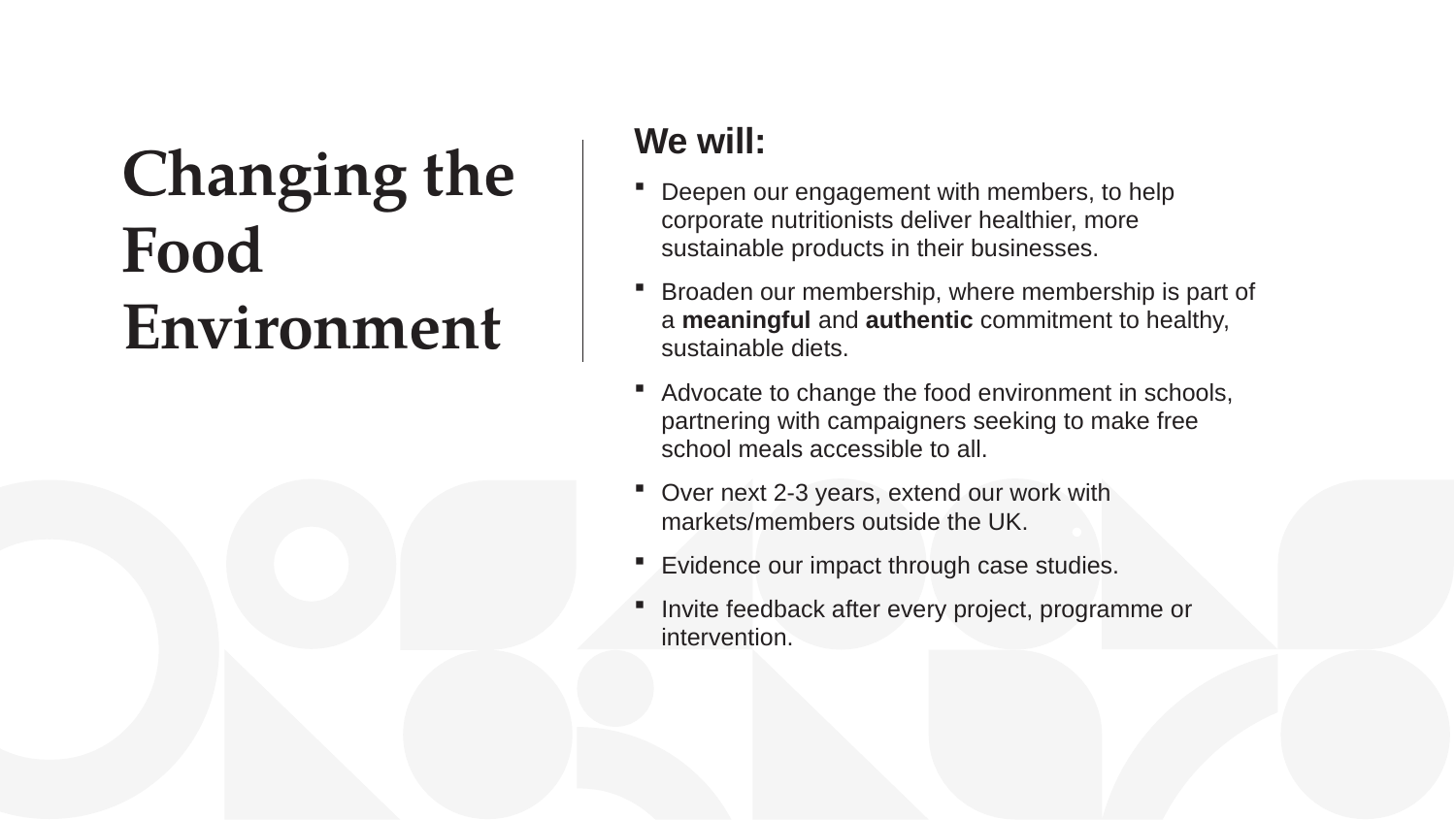

We will:
Deepen our engagement with members, to help corporate nutritionists deliver healthier, more sustainable products in their businesses.
Broaden our membership, where membership is part of a meaningful and authentic commitment to healthy, sustainable diets.
Advocate to change the food environment in schools, partnering with campaigners seeking to make free school meals accessible to all.
Over next 2-3 years, extend our work with markets/members outside the UK.
Evidence our impact through case studies.
Invite feedback after every project, programme or intervention.

# Changing the Food Environment